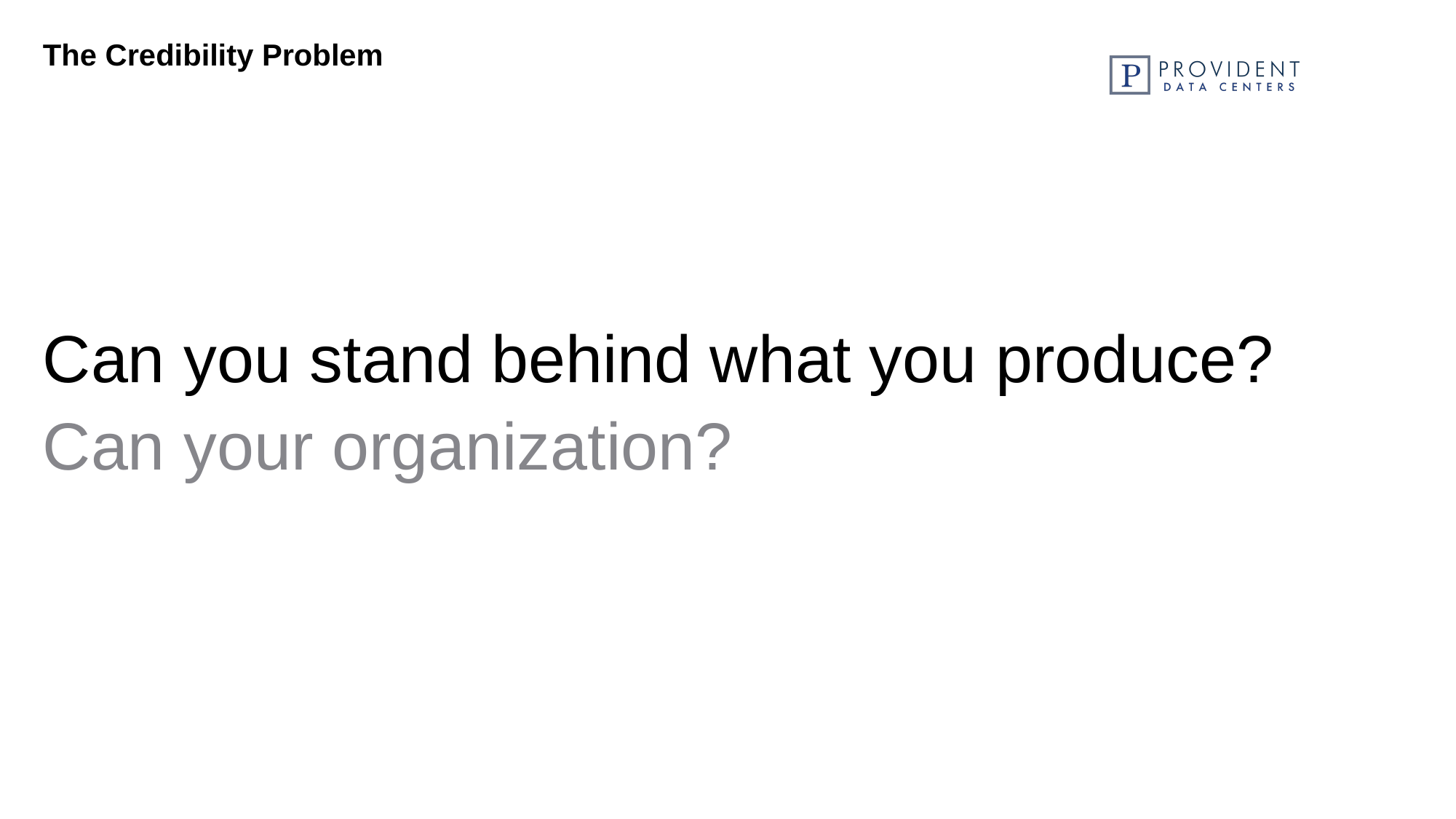

# The Credibility Problem
Can you stand behind what you produce?
Can your organization?